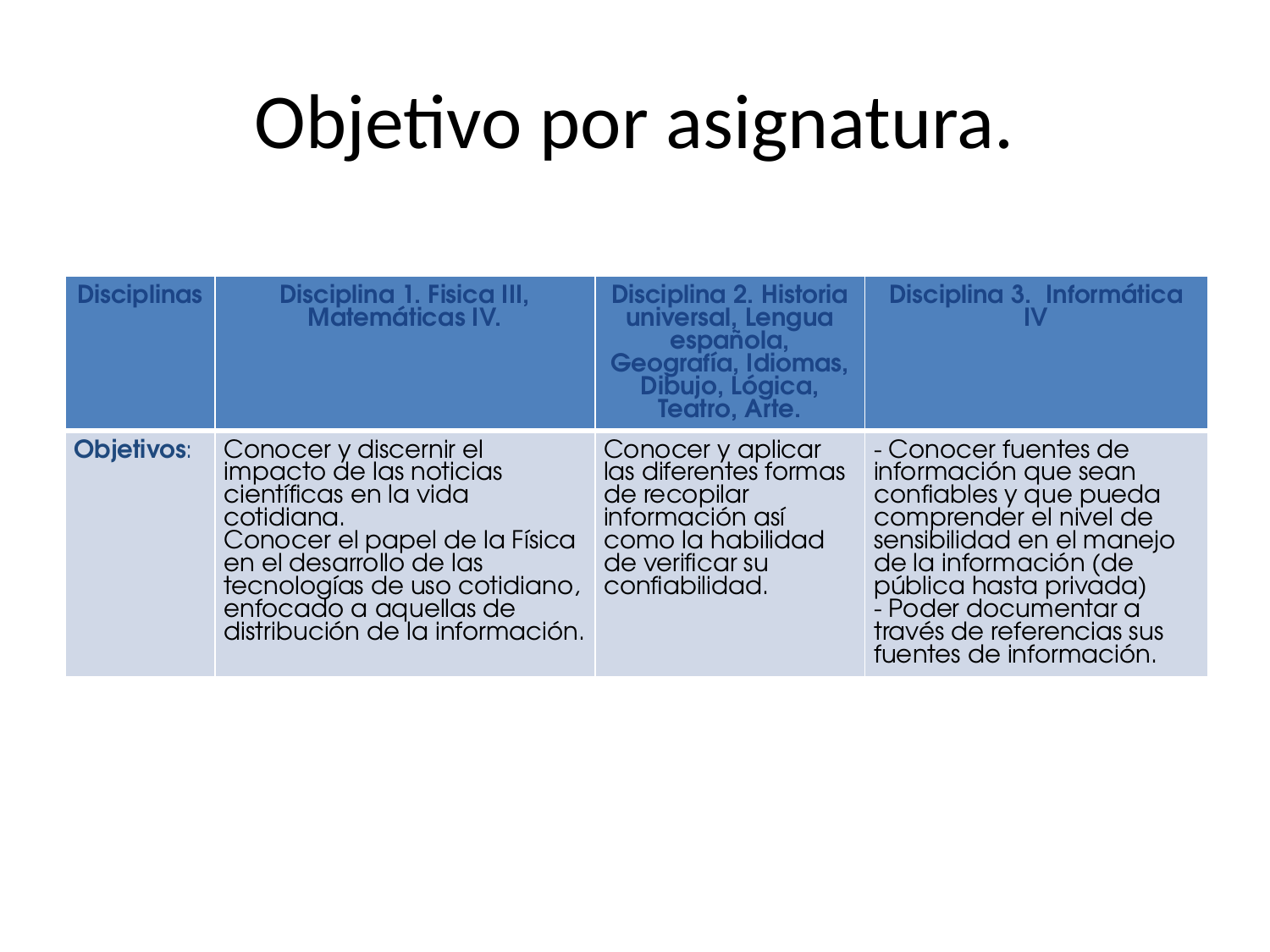

# Objetivo por asignatura.
| Disciplinas | Disciplina 1. Fisica III, Matemáticas IV. | Disciplina 2. Historia universal, Lengua española, Geografía, Idiomas, Dibujo, Lógica, Teatro, Arte. | Disciplina 3.  Informática IV |
| --- | --- | --- | --- |
| Objetivos: | Conocer y discernir el impacto de las noticias científicas en la vida cotidiana. Conocer el papel de la Física en el desarrollo de las tecnologías de uso cotidiano, enfocado a aquellas de distribución de la información. | Conocer y aplicar las diferentes formas de recopilar información así como la habilidad de verificar su confiabilidad. | - Conocer fuentes de información que sean confiables y que pueda comprender el nivel de sensibilidad en el manejo de la información (de pública hasta privada) - Poder documentar a través de referencias sus fuentes de información. |